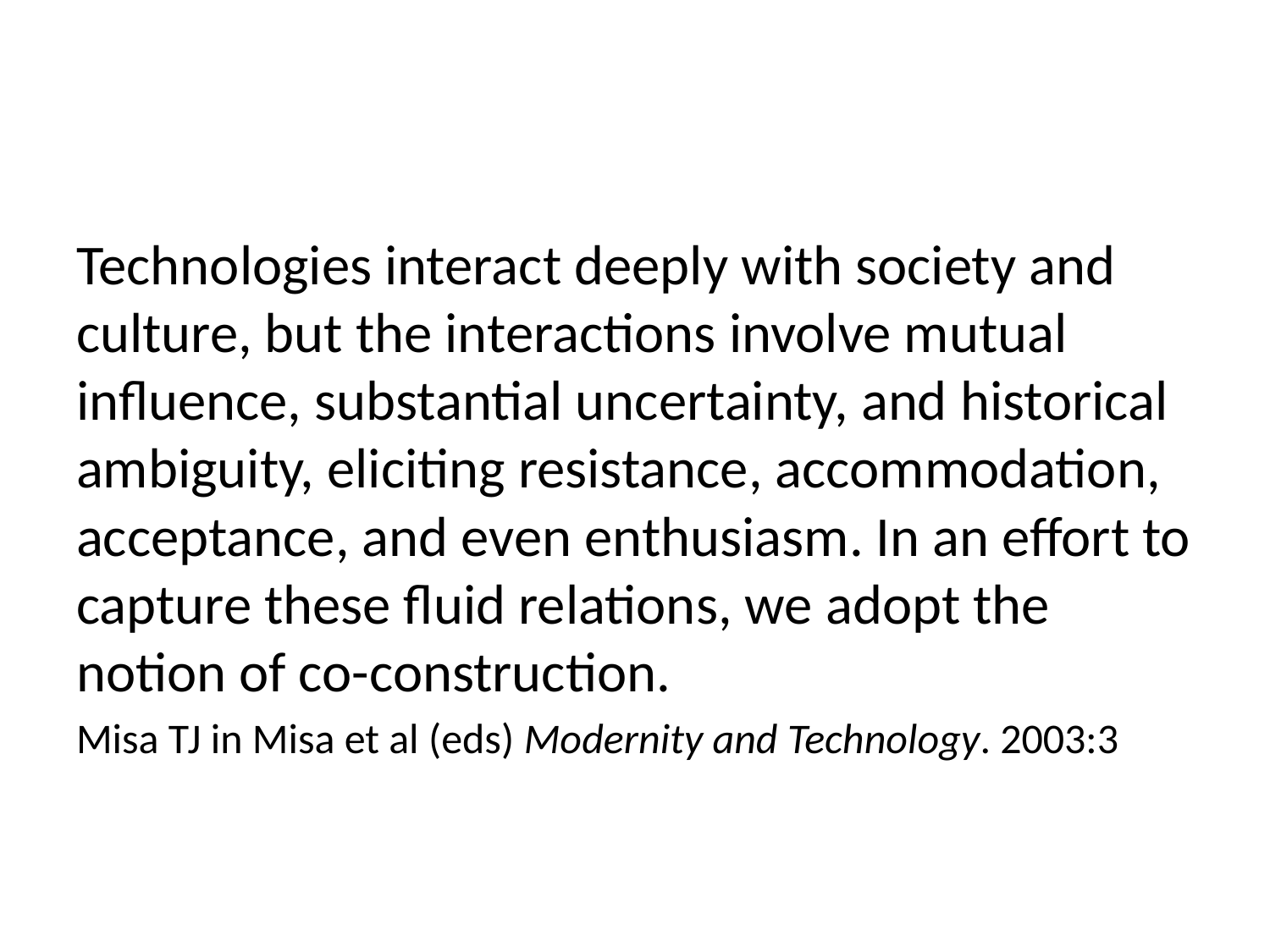

#
Technologies interact deeply with society and culture, but the interactions involve mutual influence, substantial uncertainty, and historical ambiguity, eliciting resistance, accommodation, acceptance, and even enthusiasm. In an effort to capture these fluid relations, we adopt the notion of co-construction.
Misa TJ in Misa et al (eds) Modernity and Technology. 2003:3